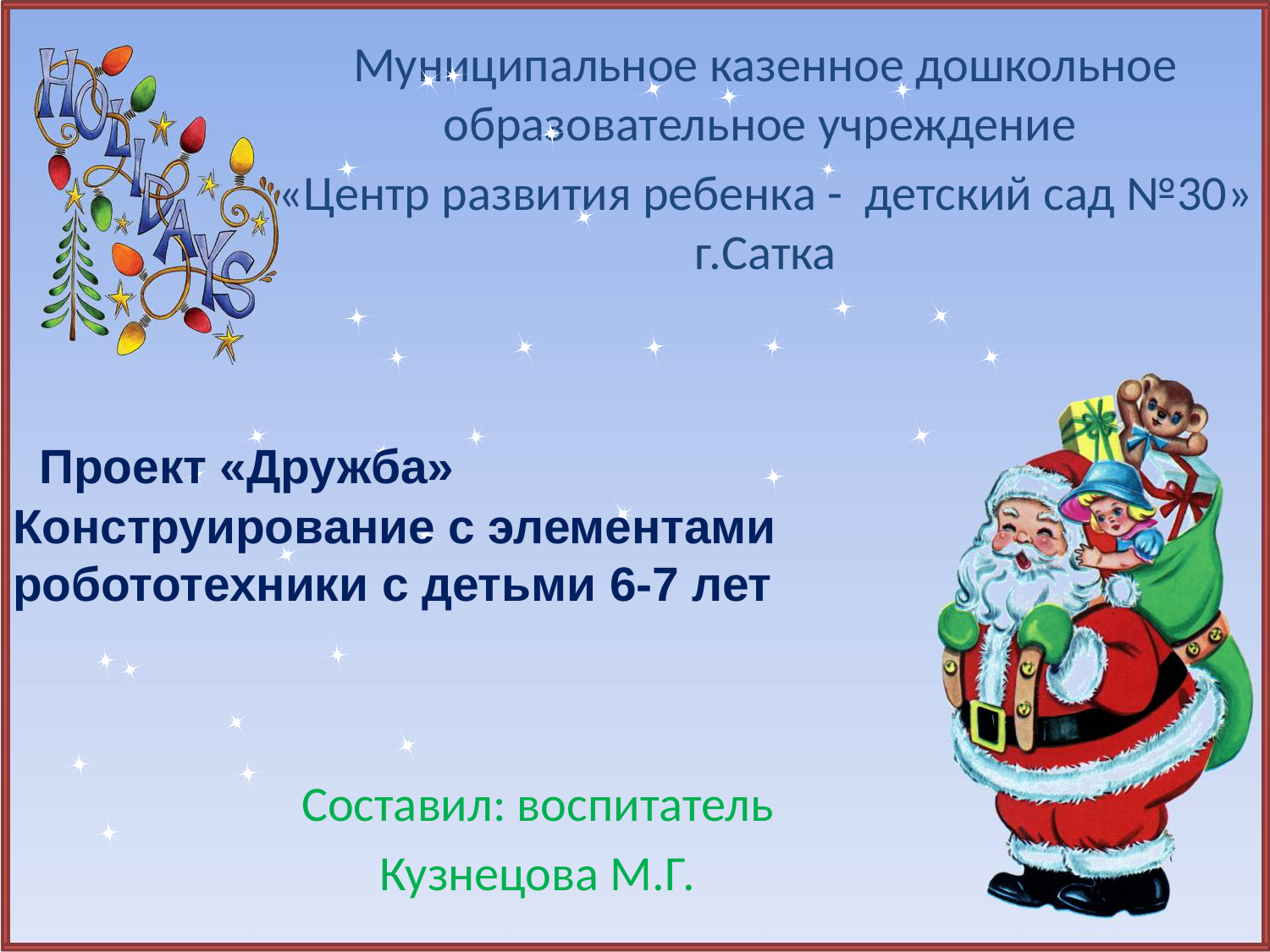

Муниципальное казенное дошкольное образовательное учреждение
«Центр развития ребенка -  детский сад №30» г.Сатка

# Проект «Дружба» Конструирование с элементами робототехники с детьми 6-7 лет

Составил: воспитатель
Кузнецова М.Г.